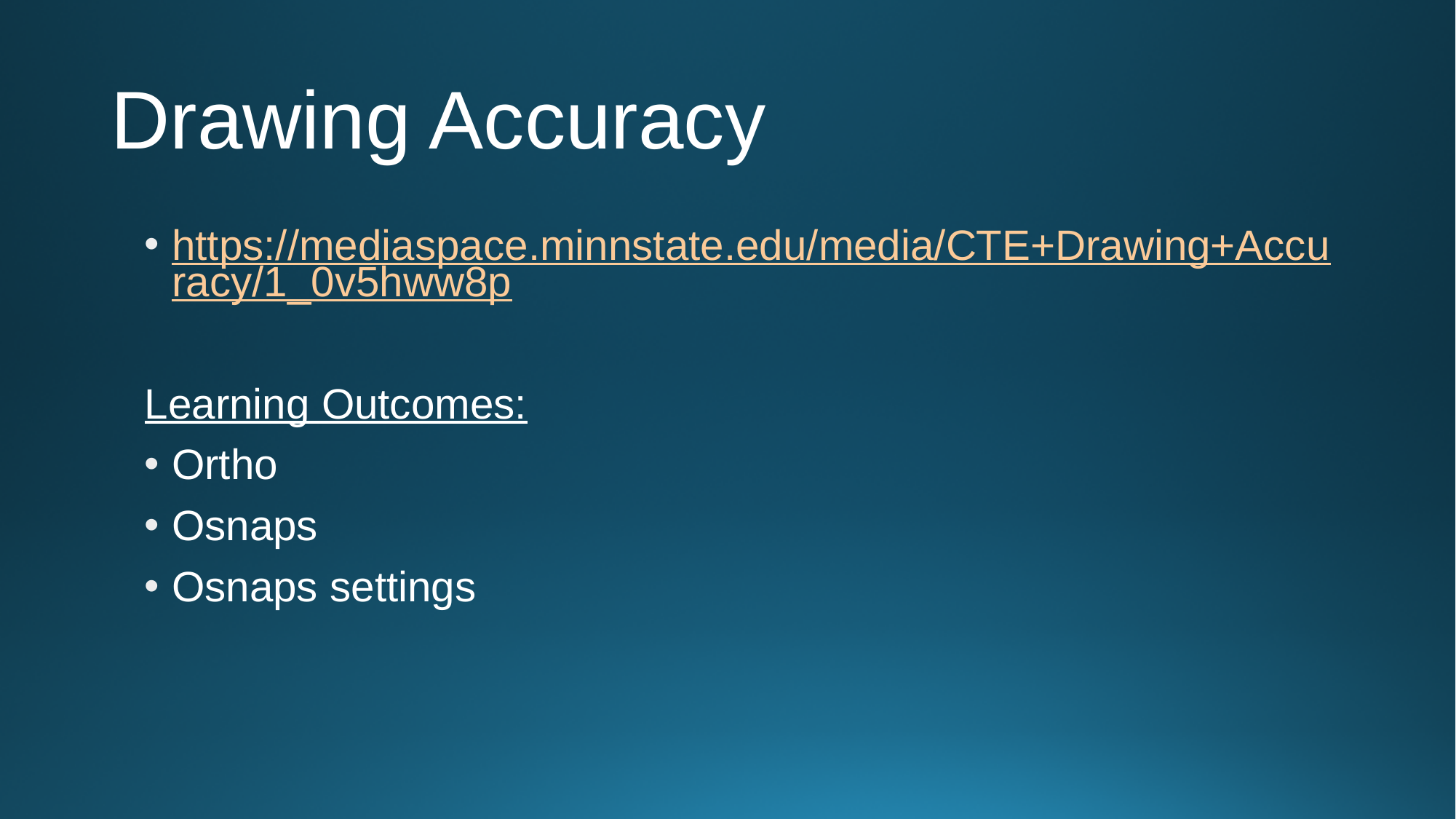

# Drawing Accuracy
https://mediaspace.minnstate.edu/media/CTE+Drawing+Accuracy/1_0v5hww8p

Learning Outcomes:
Ortho
Osnaps
Osnaps settings